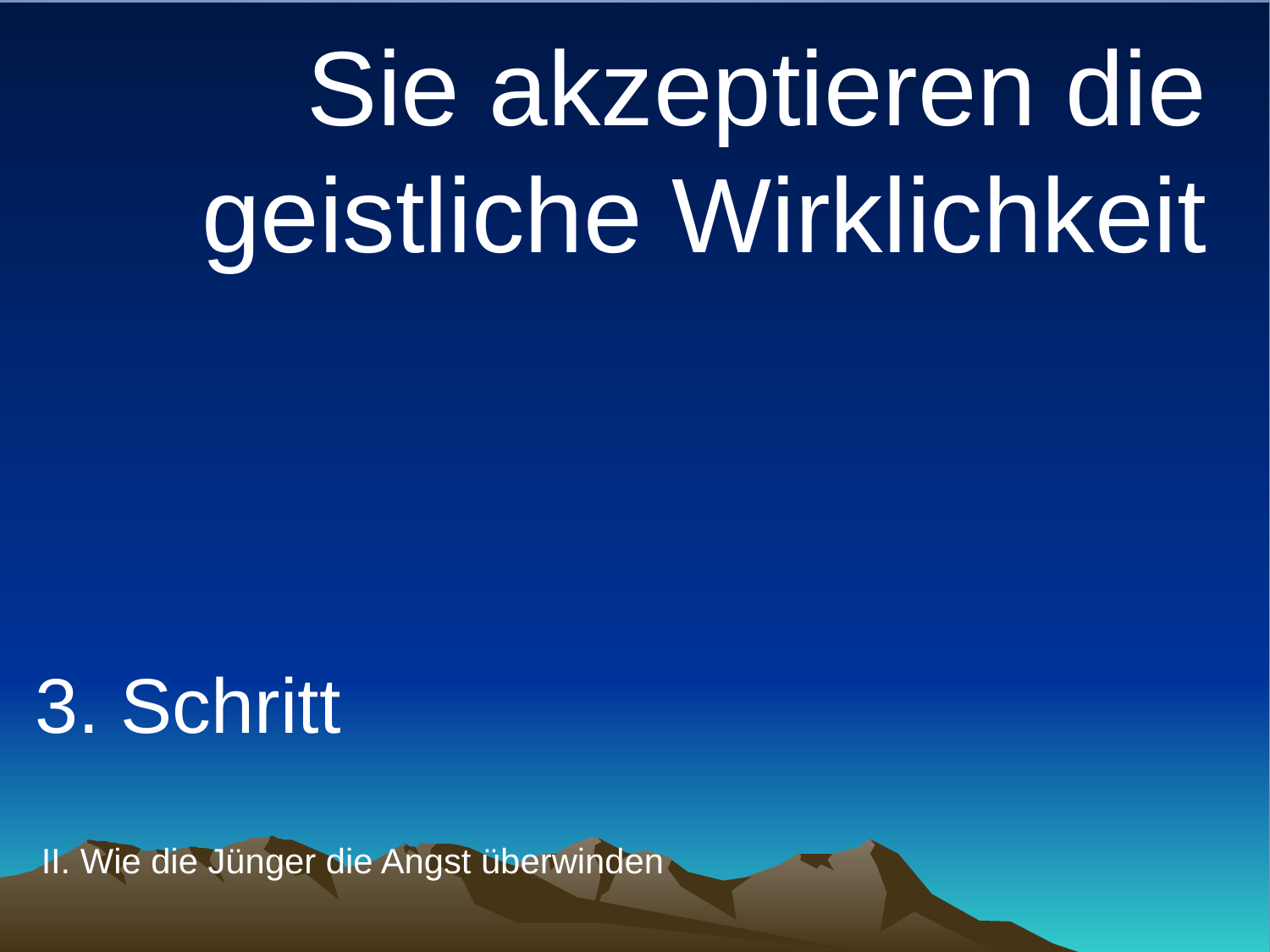

Sie akzeptieren die geistliche Wirklichkeit
3. Schritt
# II. Wie die Jünger die Angst überwinden